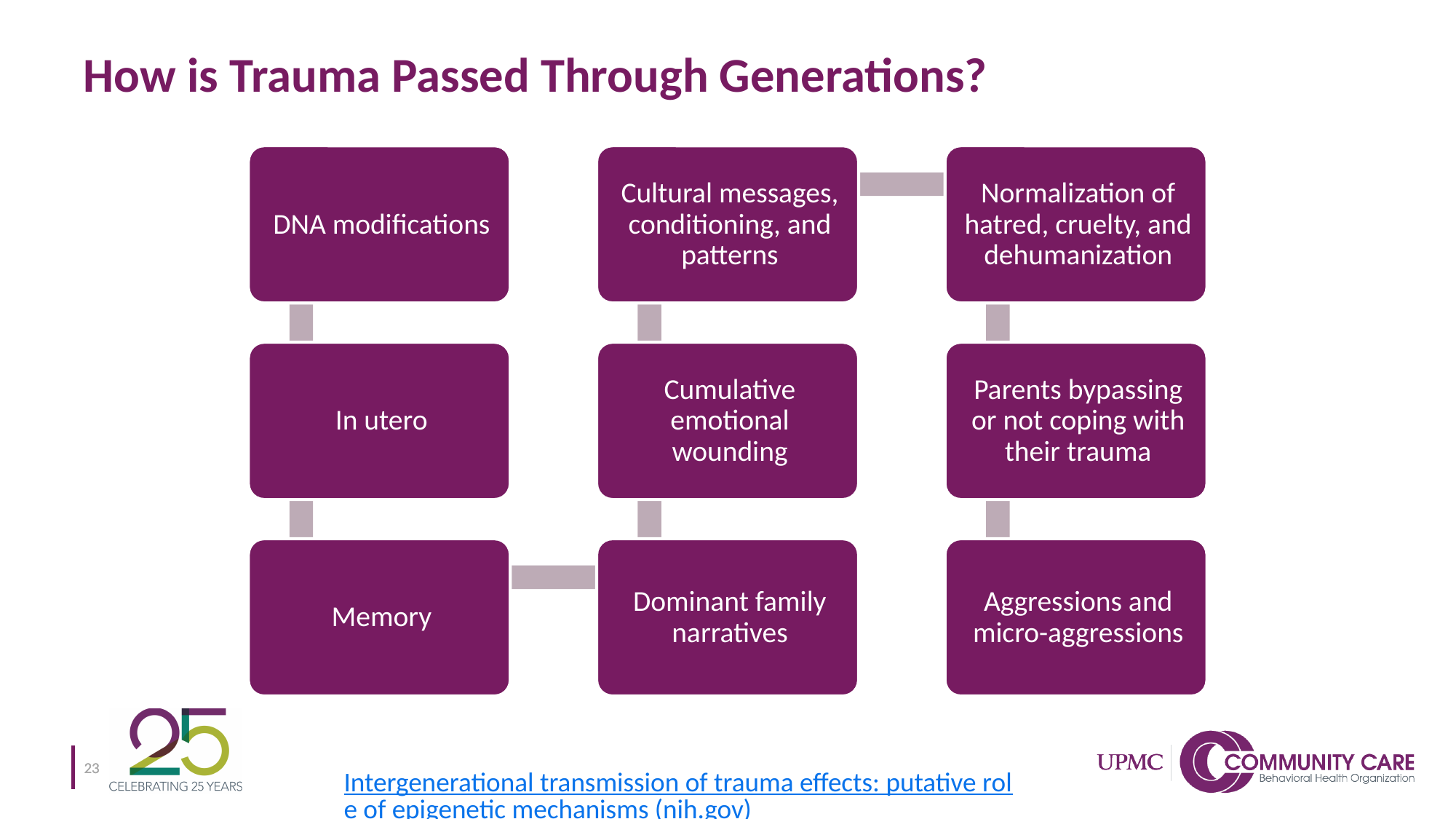

# How is Trauma Passed Through Generations?
DNA modifications
In utero
Memory
Dominant family narratives
Cumulative emotional wounding
Cultural messages, conditioning, and patterns
Normalization of hatred, cruelty, and dehumanization
Parents bypassing or not coping with their trauma
Aggressions and micro-aggressions
23
Intergenerational transmission of trauma effects: putative role of epigenetic mechanisms (nih.gov)